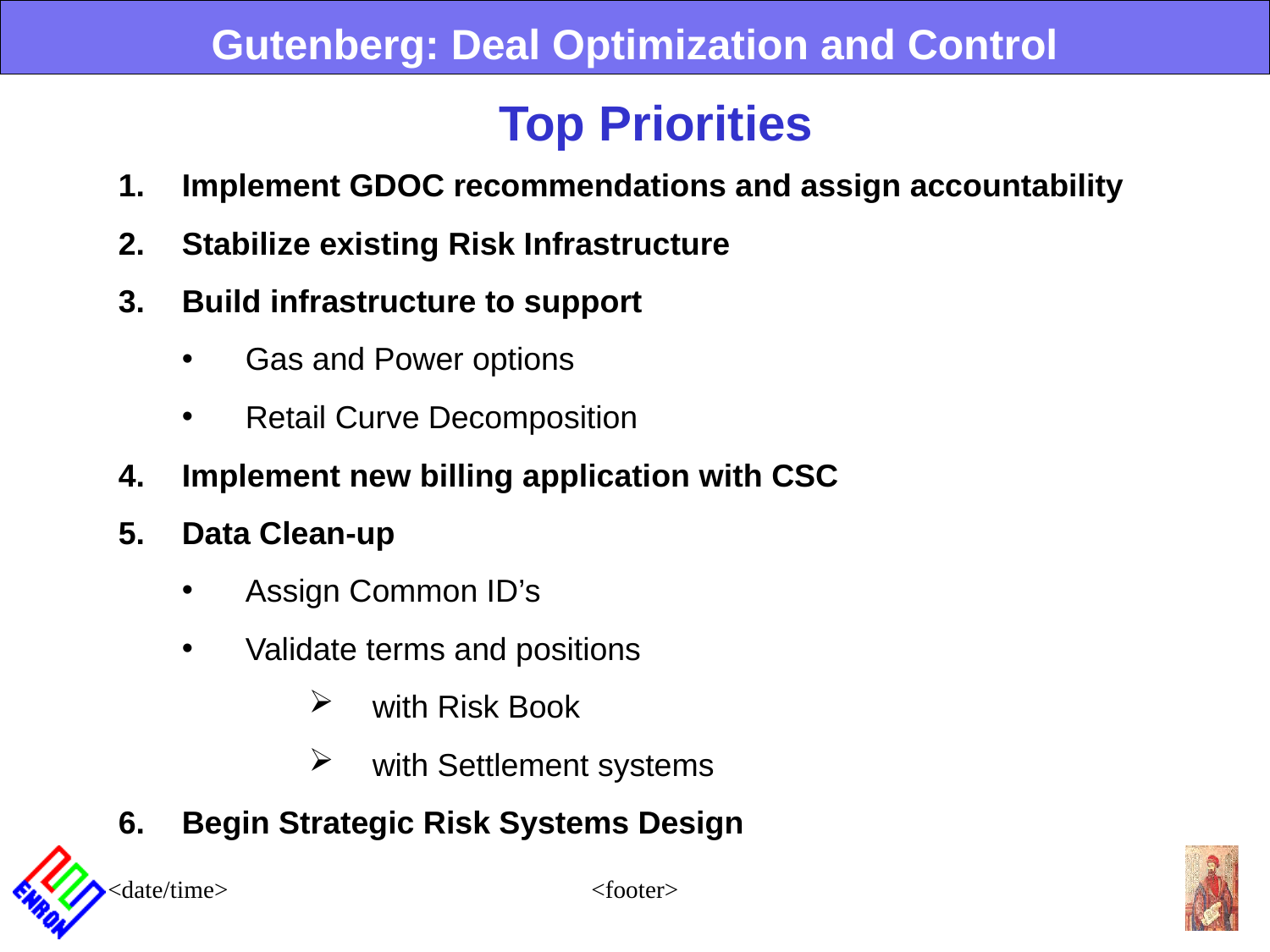

Gutenberg: Deal Optimization and Control
Top Priorities
Implement GDOC recommendations and assign accountability
Stabilize existing Risk Infrastructure
Build infrastructure to support
Gas and Power options
Retail Curve Decomposition
Implement new billing application with CSC
Data Clean-up
Assign Common ID’s
Validate terms and positions
with Risk Book
with Settlement systems
Begin Strategic Risk Systems Design